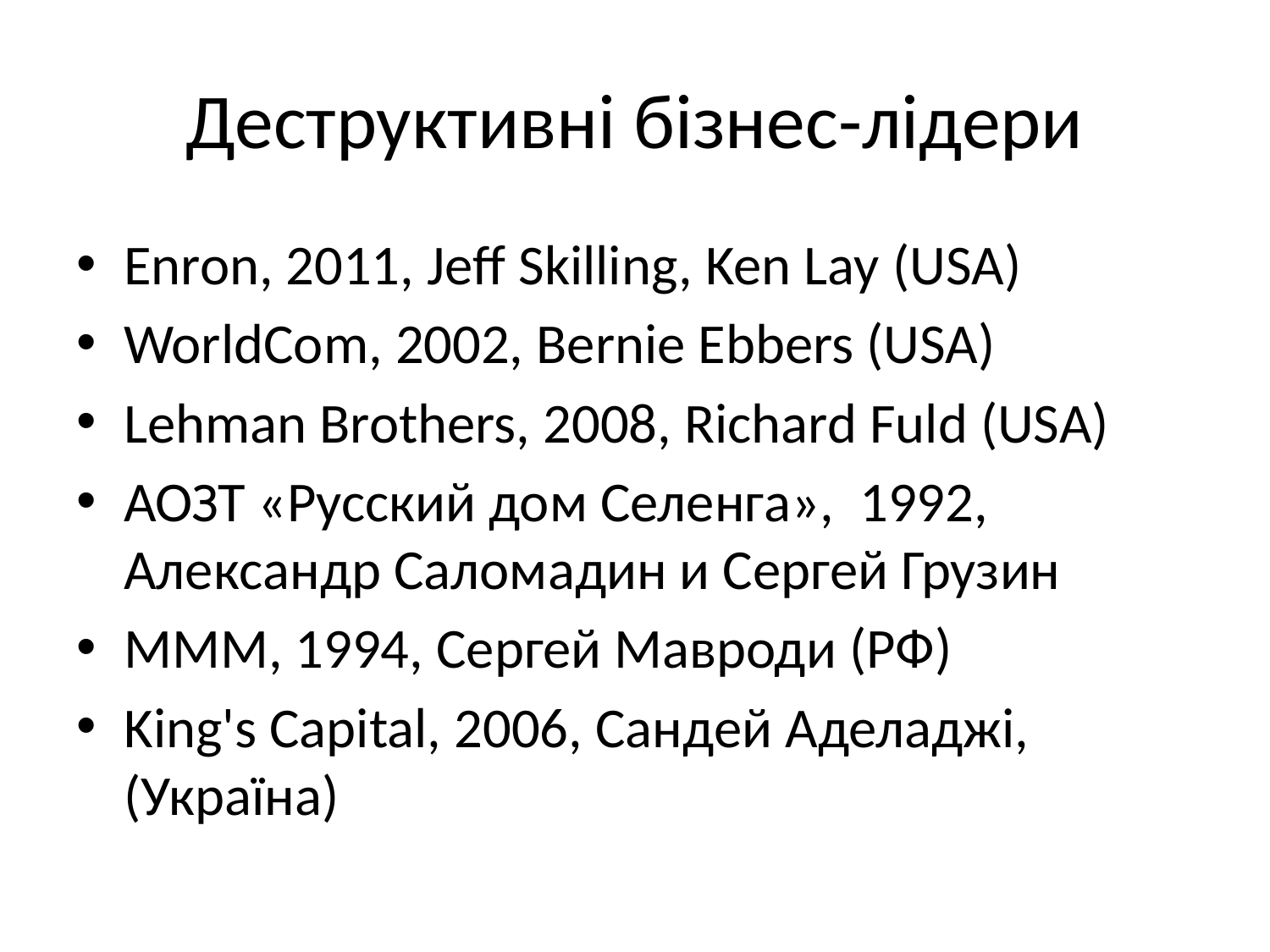

# Деструктивні бізнес-лідери
Enron, 2011, Jeff Skilling, Ken Lay (USA)
WorldCom, 2002, Bernie Ebbers (USA)
Lehman Brothers, 2008, Richard Fuld (USA)
АОЗТ «Русский дом Селенга»,  1992, Александр Саломадин и Сергей Грузин
МММ, 1994, Сергей Мавроди (РФ)
King's Capital, 2006, Сандей Аделаджі, (Україна)